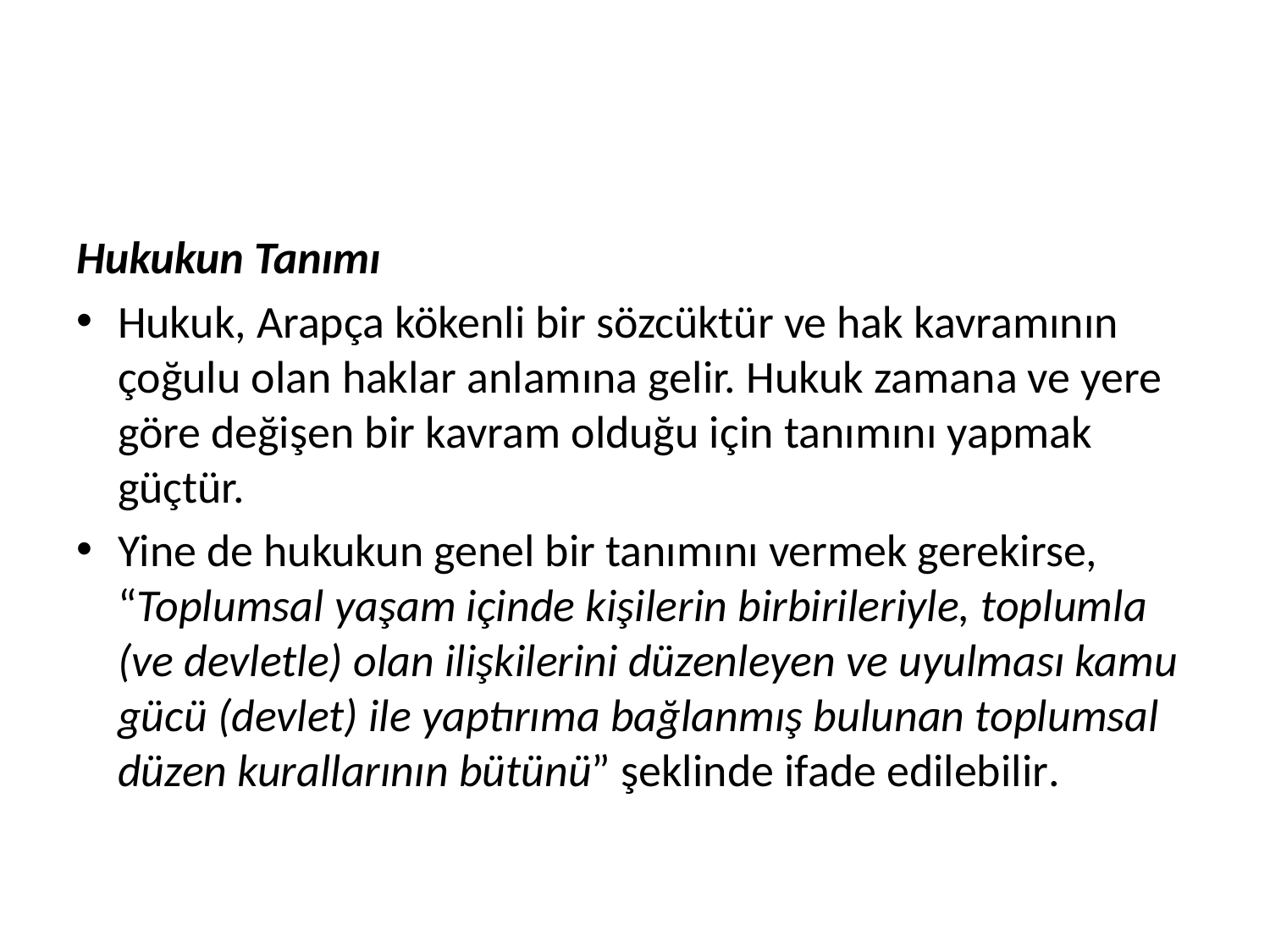

#
Hukukun Tanımı
Hukuk, Arapça kökenli bir sözcüktür ve hak kavramının çoğulu olan haklar anlamına gelir. Hukuk zamana ve yere göre değişen bir kavram olduğu için tanımını yapmak güçtür.
Yine de hukukun genel bir tanımını vermek gerekirse, “Toplumsal yaşam içinde kişilerin birbirileriyle, toplumla (ve devletle) olan ilişkilerini düzenleyen ve uyulması kamu gücü (devlet) ile yaptırıma bağlanmış bulunan toplumsal düzen kurallarının bütünü” şeklinde ifade edilebilir.